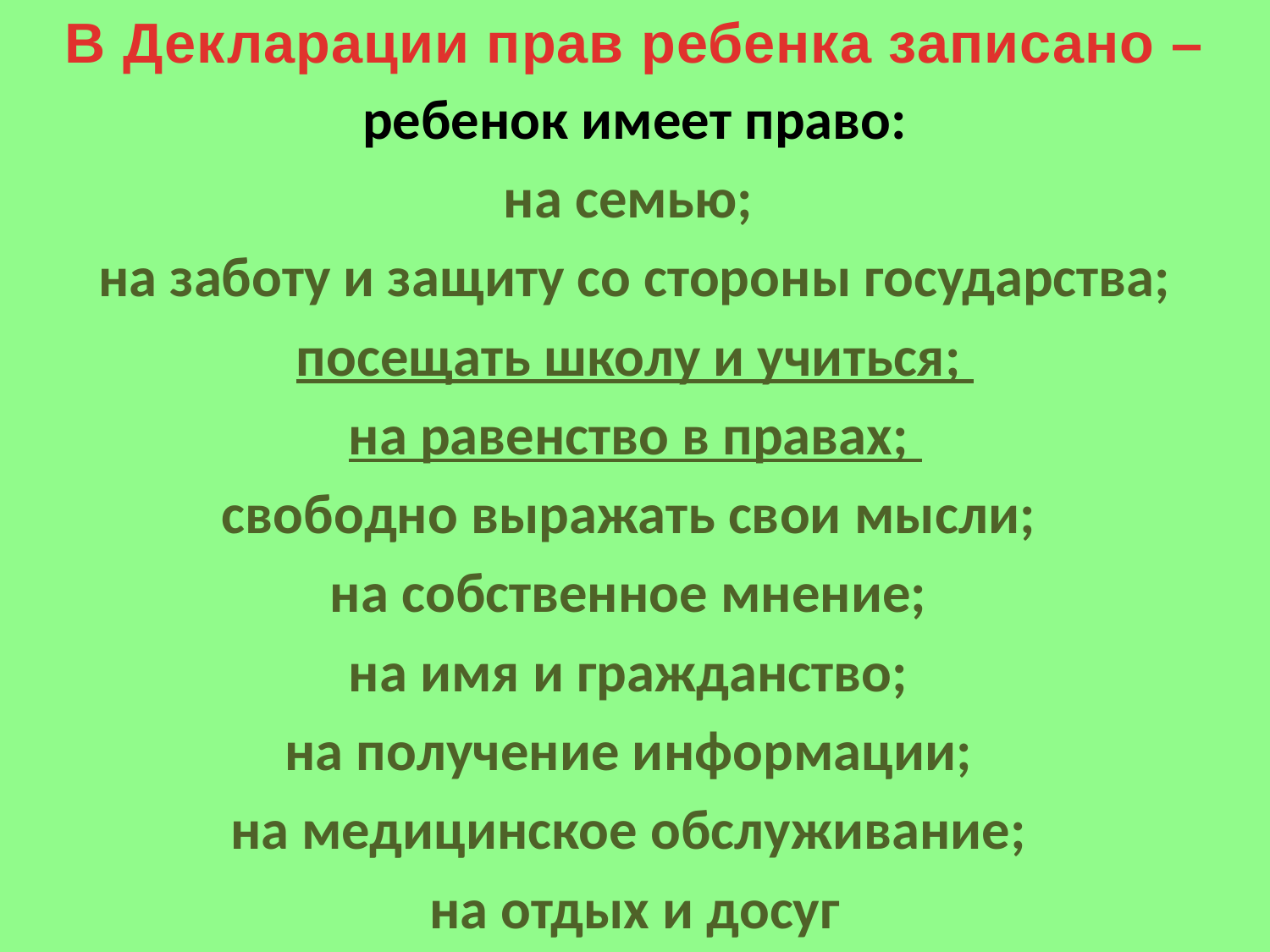

В Декларации прав ребенка записано –
ребенок имеет право:
на семью;
на заботу и защиту со стороны государства;
посещать школу и учиться;
на равенство в правах;
свободно выражать свои мысли;
на собственное мнение;
на имя и гражданство;
на получение информации;
на медицинское обслуживание;
на отдых и досуг